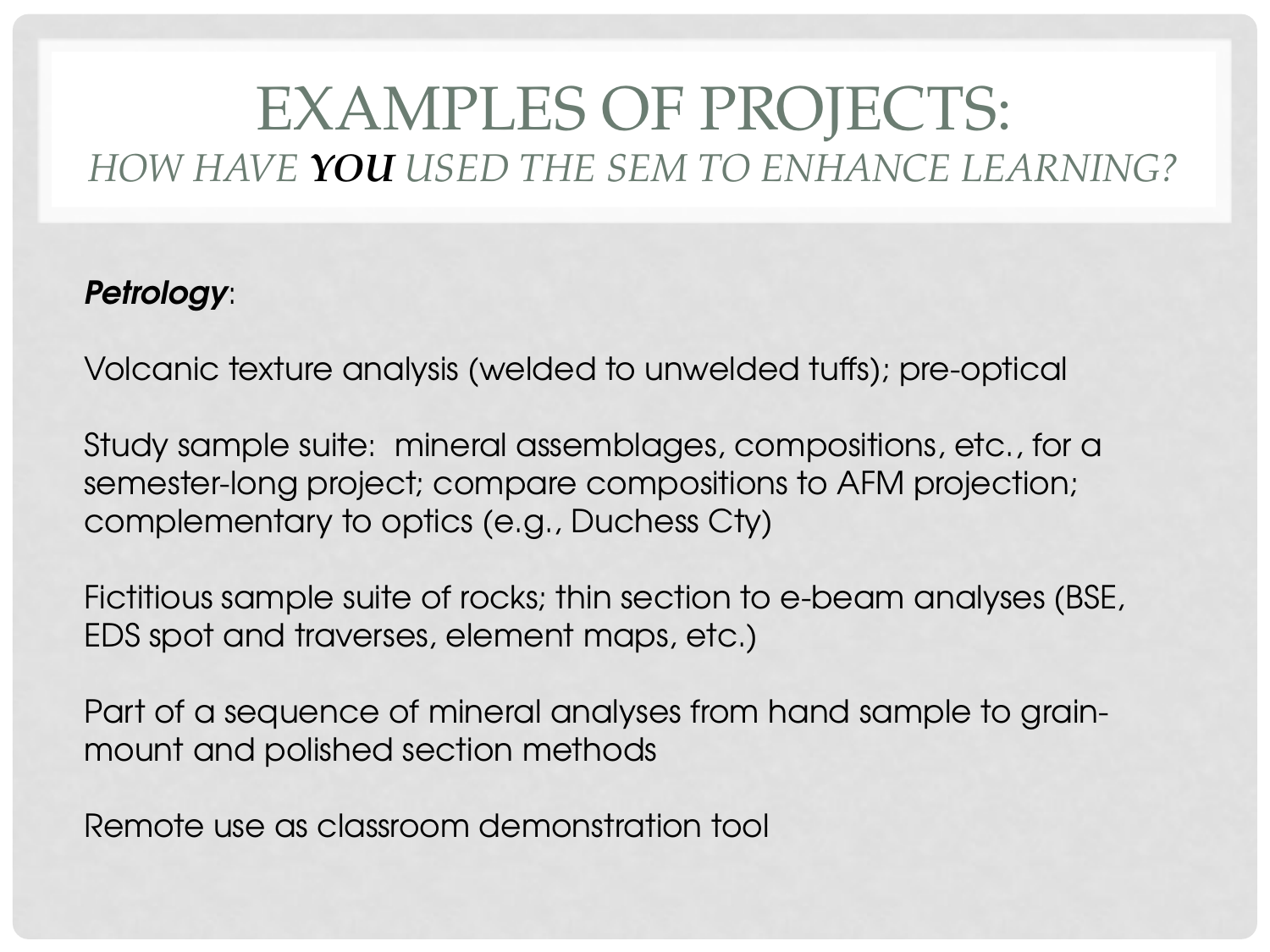

# Examples of projects: How have you used the SEM to enhance learning?
Petrology:

Volcanic texture analysis (welded to unwelded tuffs); pre-optical

Study sample suite:  mineral assemblages, compositions, etc., for a semester-long project; compare compositions to AFM projection; complementary to optics (e.g., Duchess Cty)

Fictitious sample suite of rocks; thin section to e-beam analyses (BSE, EDS spot and traverses, element maps, etc.)

Part of a sequence of mineral analyses from hand sample to grain-mount and polished section methods

Remote use as classroom demonstration tool